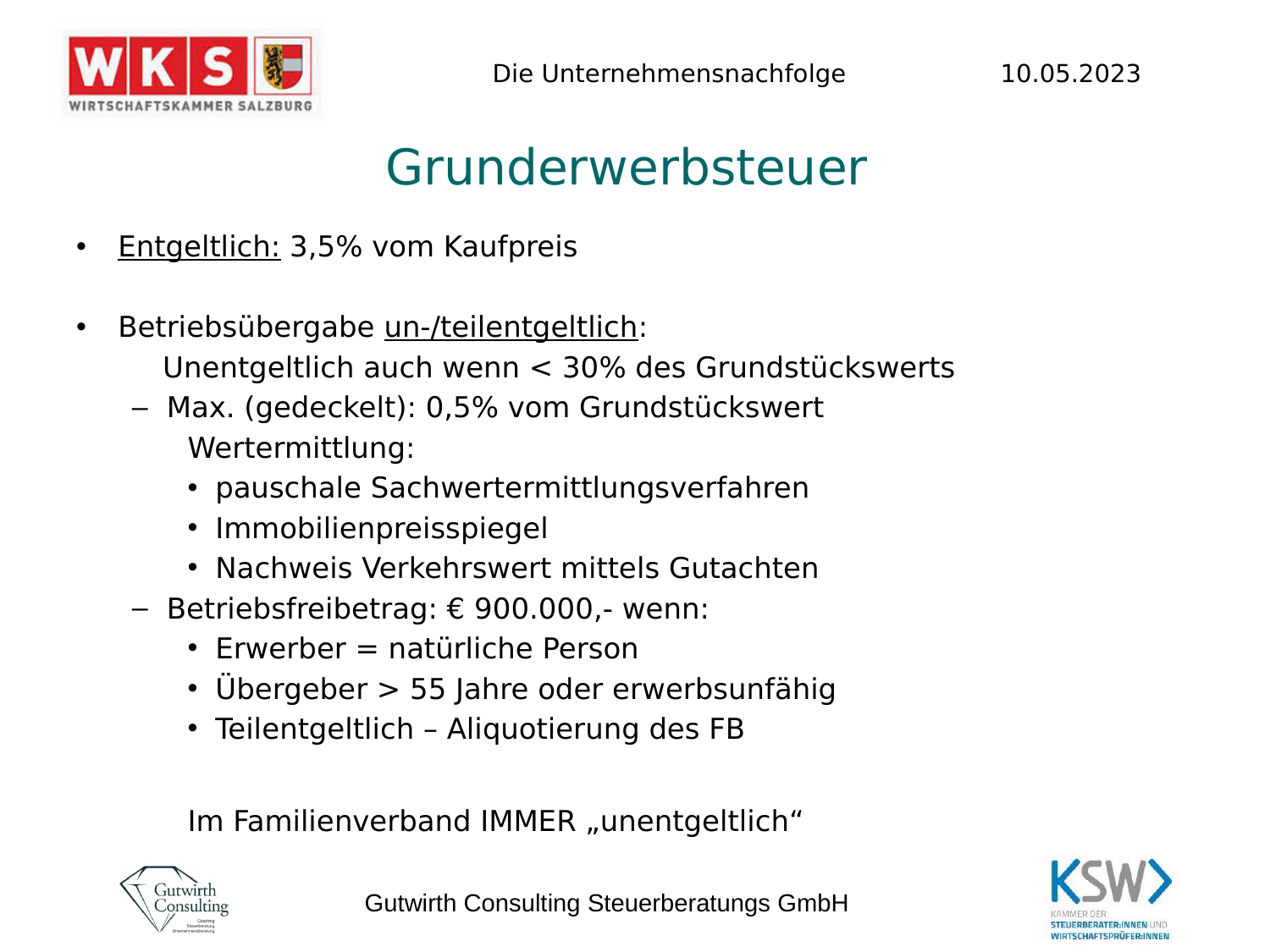

# Grunderwerbsteuer
Entgeltlich: 3,5% vom Kaufpreis

Betriebsübergabe un-/teilentgeltlich:
	Unentgeltlich auch wenn < 30% des Grundstückswerts
Max. (gedeckelt): 0,5% vom Grundstückswert
Wertermittlung:
pauschale Sachwertermittlungsverfahren
Immobilienpreisspiegel
Nachweis Verkehrswert mittels Gutachten
Betriebsfreibetrag: € 900.000,- wenn:
Erwerber = natürliche Person
Übergeber > 55 Jahre oder erwerbsunfähig
Teilentgeltlich – Aliquotierung des FB

Im Familienverband IMMER „unentgeltlich“

Gutwirth Consulting Steuerberatungs GmbH